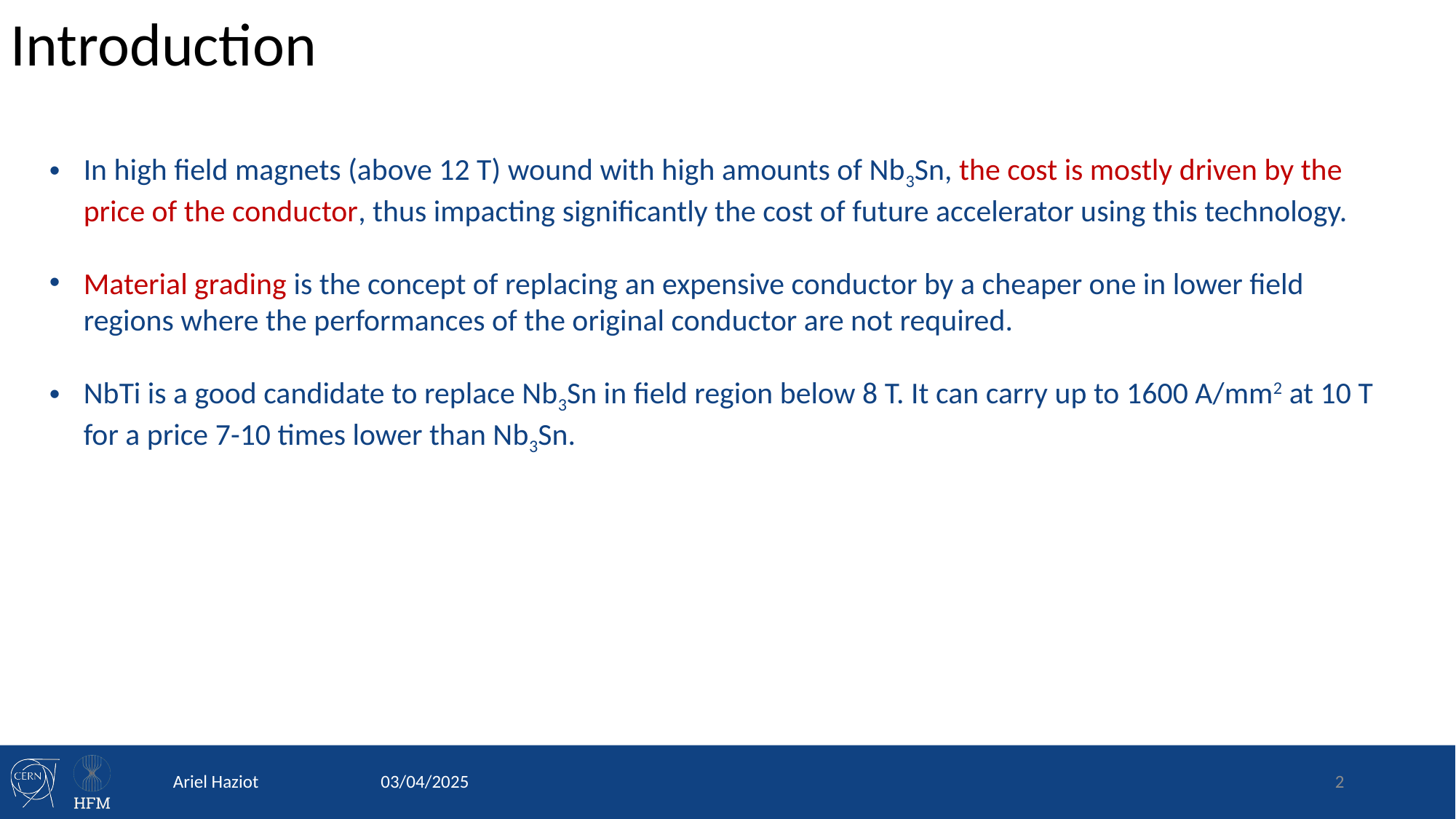

Introduction

In high field magnets (above 12 T) wound with high amounts of Nb3Sn, the cost is mostly driven by the price of the conductor, thus impacting significantly the cost of future accelerator using this technology.

Material grading is the concept of replacing an expensive conductor by a cheaper one in lower field regions where the performances of the original conductor are not required.

NbTi is a good candidate to replace Nb3Sn in field region below 8 T. It can carry up to 1600 A/mm2 at 10 T for a price 7-10 times lower than Nb3Sn.

Ariel Haziot
03/04/2025
2